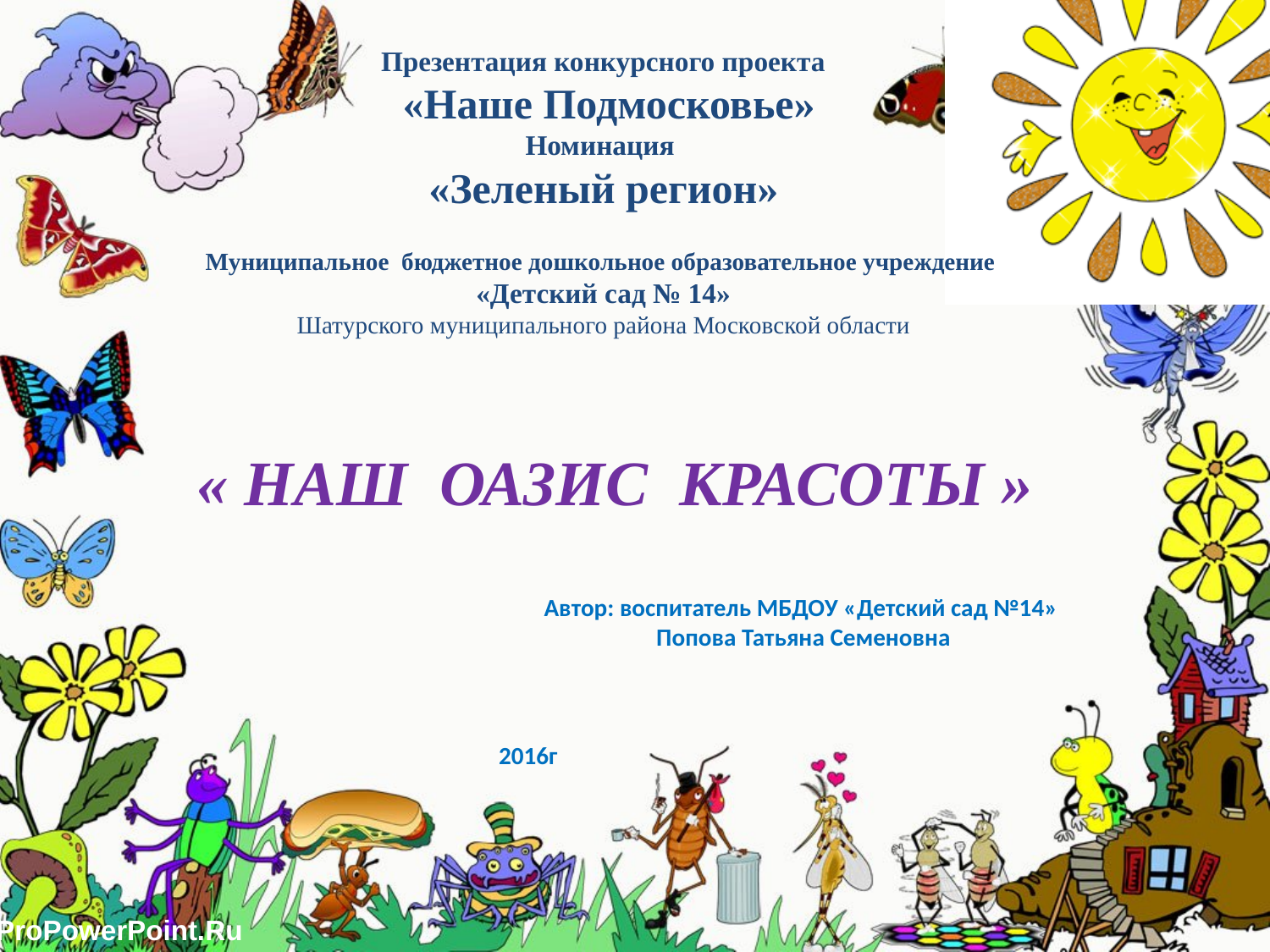

# Презентация конкурсного проекта «Наше Подмосковье» Номинация «Зеленый регион» Муниципальное  бюджетное дошкольное образовательное учреждение «Детский сад № 14» Шатурского муниципального района Московской области
« НАШ  ОАЗИС  КРАСОТЫ »
Автор: воспитатель МБДОУ «Детский сад №14»
Попова Татьяна Семеновна

2016г